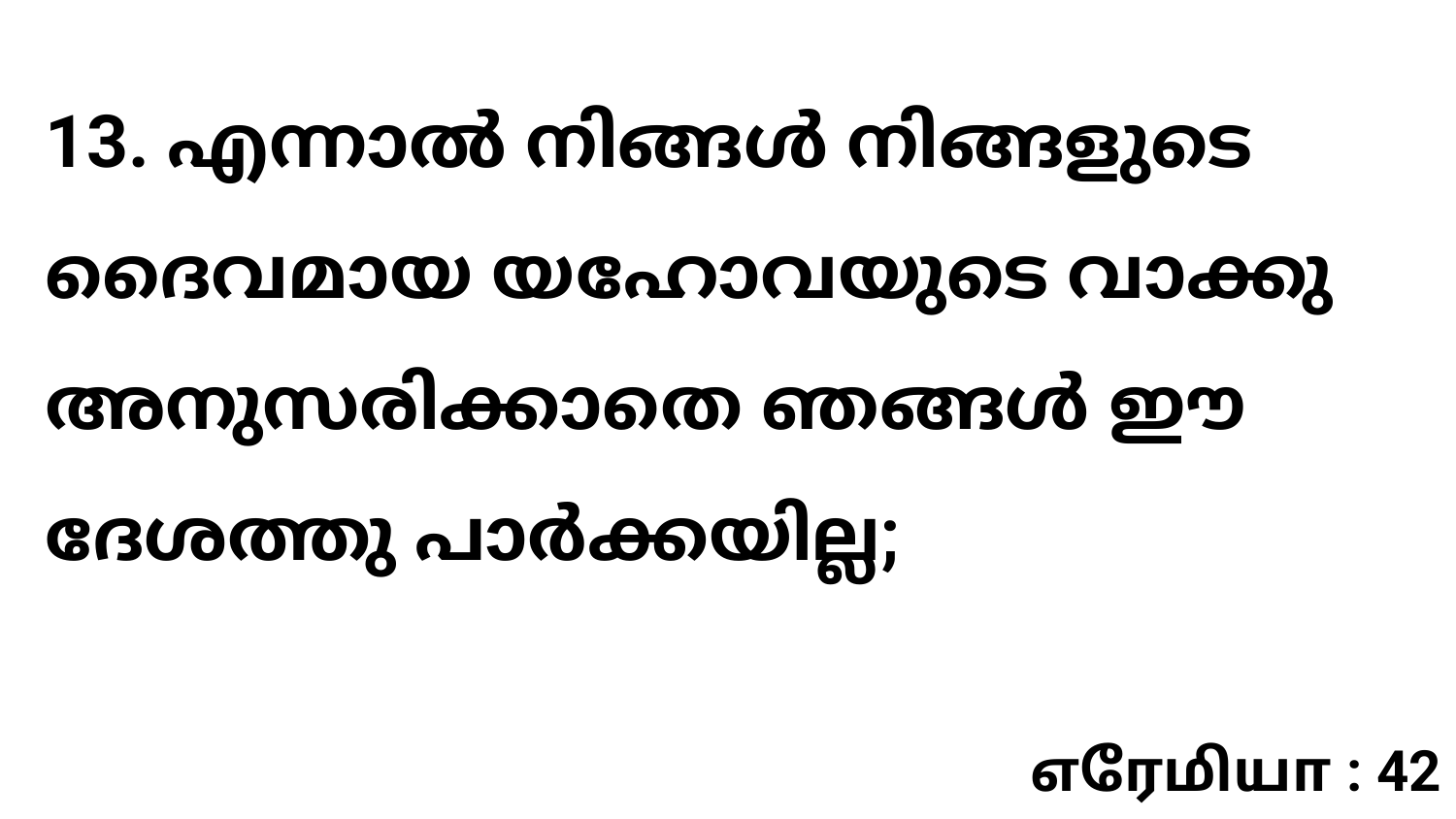

13. എന്നാൽ നിങ്ങൾ നിങ്ങളുടെ ദൈവമായ യഹോവയുടെ വാക്കു അനുസരിക്കാതെ ഞങ്ങൾ ഈ ദേശത്തു പാർക്കയില്ല;
எரேமியா : 42